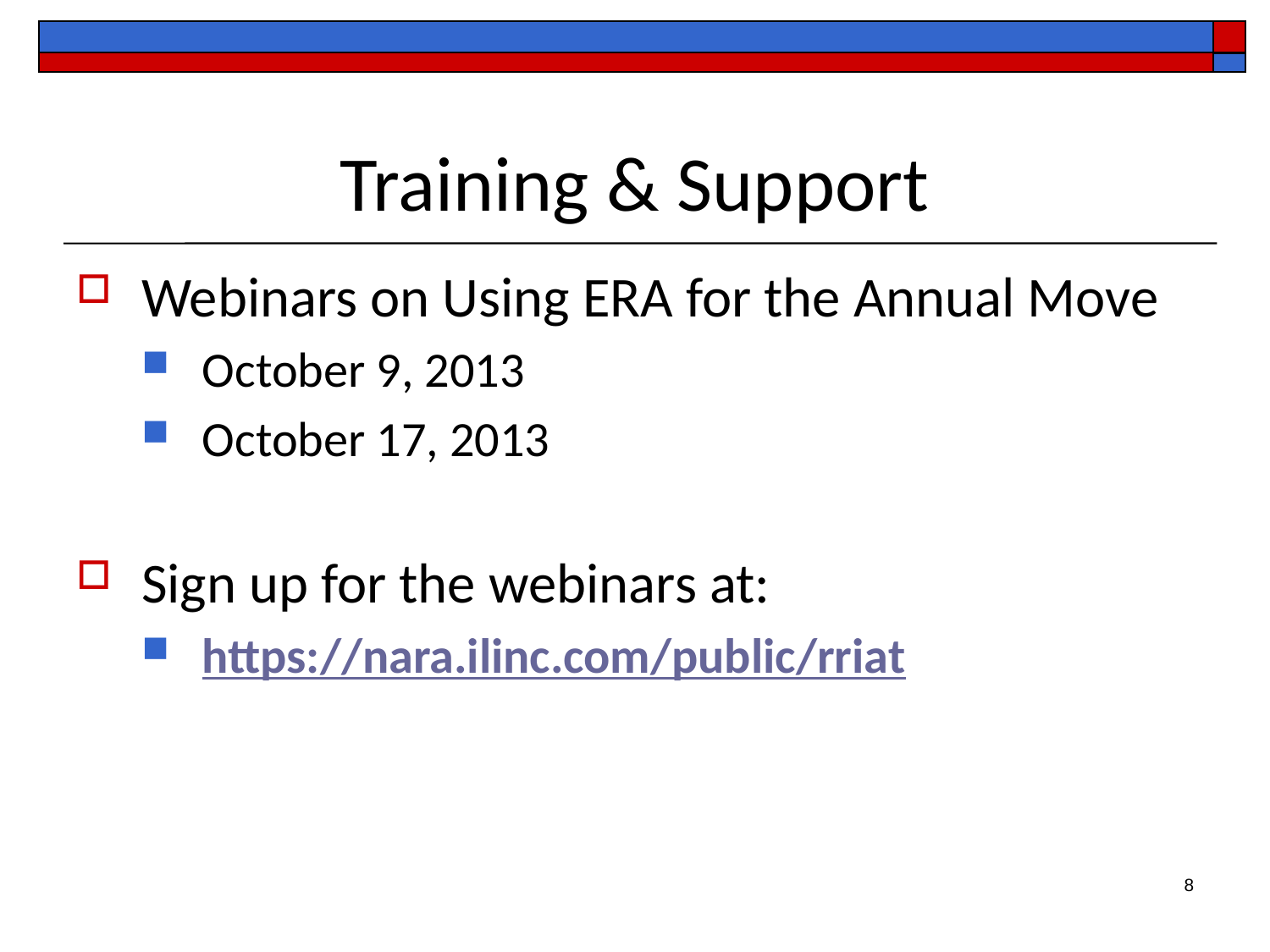

# Training & Support
Webinars on Using ERA for the Annual Move
October 9, 2013
October 17, 2013

Sign up for the webinars at:
https://nara.ilinc.com/public/rriat

8